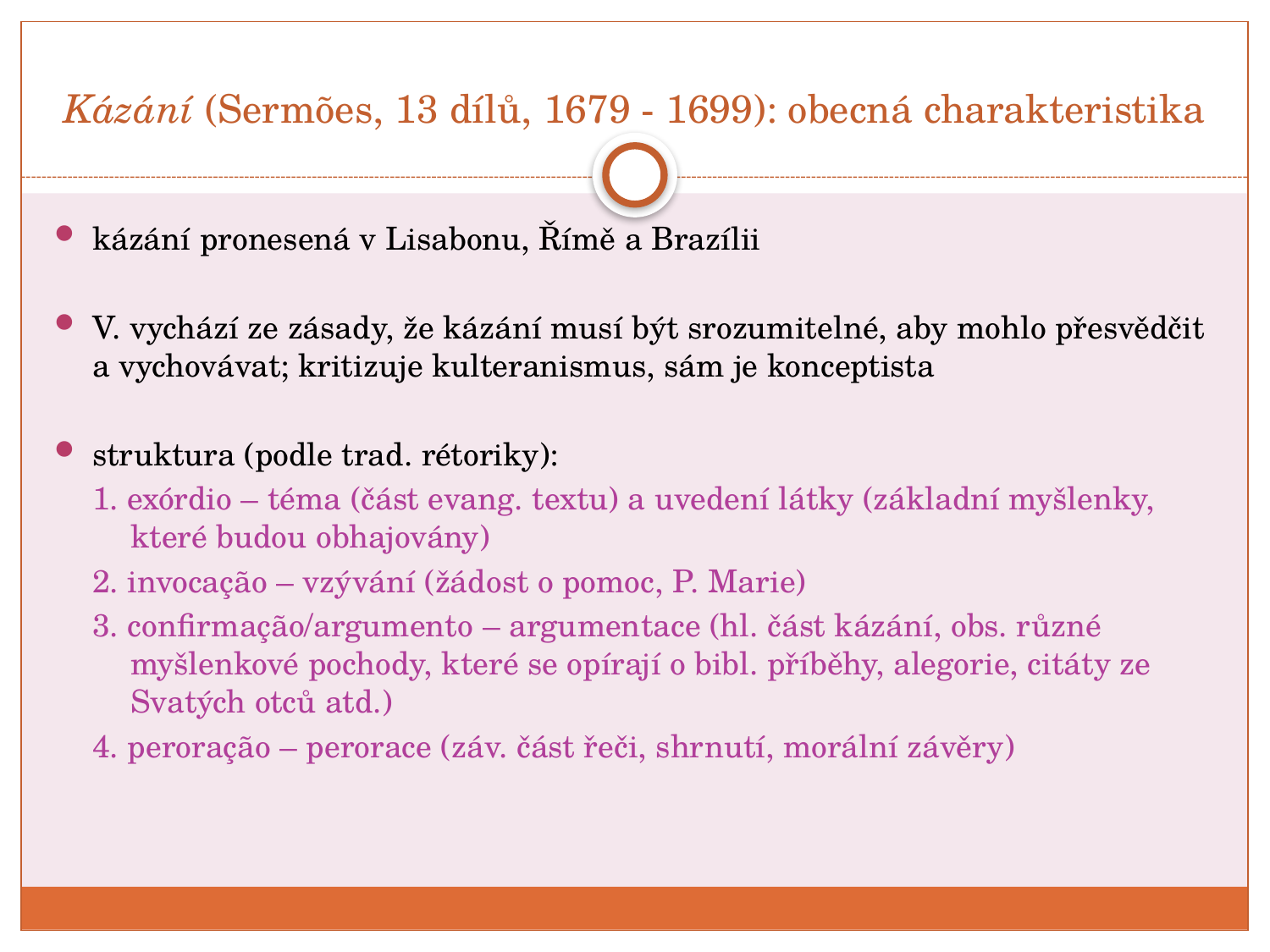

# Kázání (Sermões, 13 dílů, 1679 - 1699): obecná charakteristika
kázání pronesená v Lisabonu, Římě a Brazílii

V. vychází ze zásady, že kázání musí být srozumitelné, aby mohlo přesvědčit a vychovávat; kritizuje kulteranismus, sám je konceptista

struktura (podle trad. rétoriky):
1. exórdio – téma (část evang. textu) a uvedení látky (základní myšlenky, které budou obhajovány)
2. invocação – vzývání (žádost o pomoc, P. Marie)
3. confirmação/argumento – argumentace (hl. část kázání, obs. různé myšlenkové pochody, které se opírají o bibl. příběhy, alegorie, citáty ze Svatých otců atd.)
4. peroração – perorace (záv. část řeči, shrnutí, morální závěry)